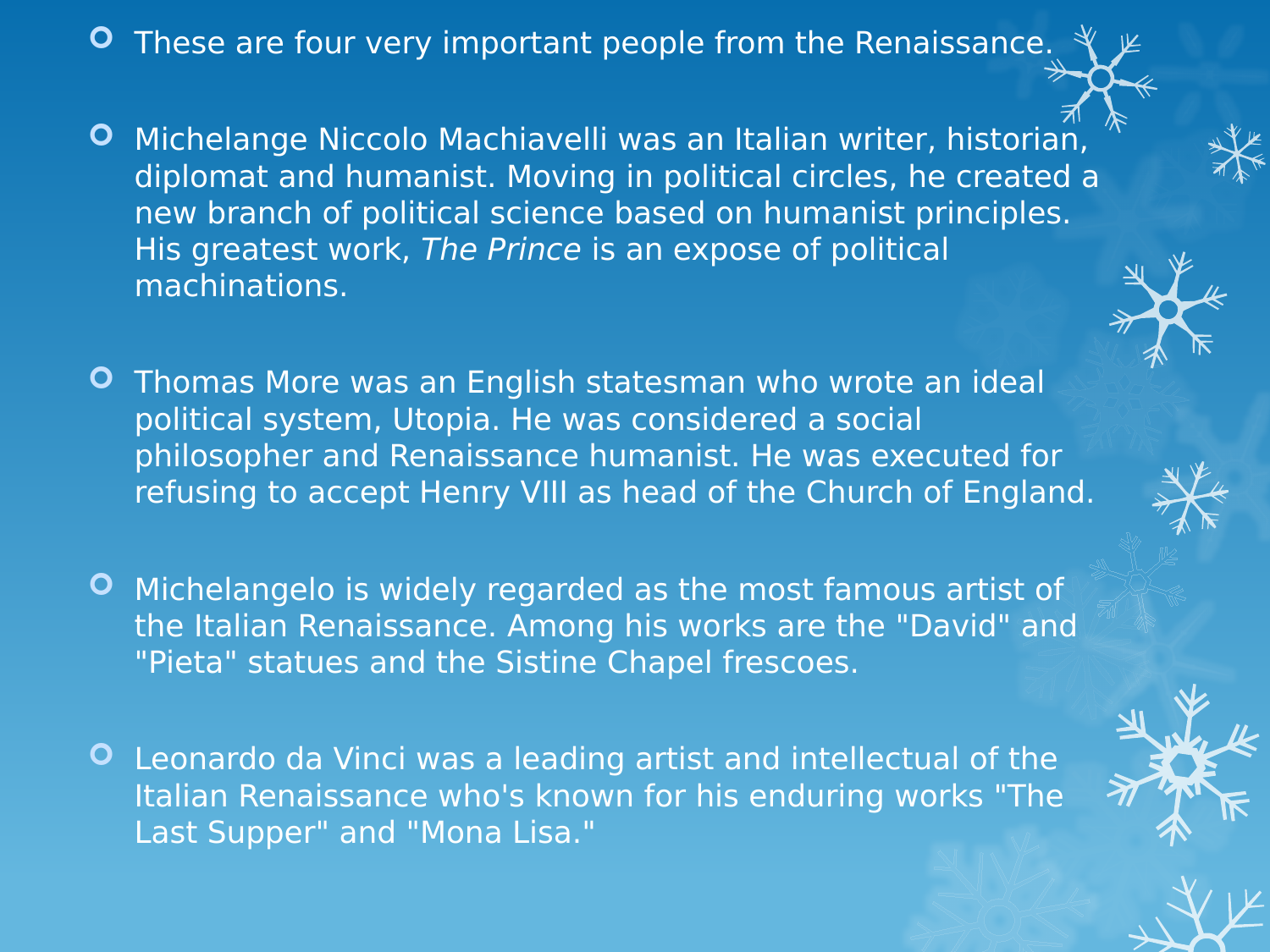

These are four very important people from the Renaissance.

Michelange Niccolo Machiavelli was an Italian writer, historian, diplomat and humanist. Moving in political circles, he created a new branch of political science based on humanist principles. His greatest work, The Prince is an expose of political machinations.

Thomas More was an English statesman who wrote an ideal political system, Utopia. He was considered a social philosopher and Renaissance humanist. He was executed for refusing to accept Henry VIII as head of the Church of England.

Michelangelo is widely regarded as the most famous artist of the Italian Renaissance. Among his works are the "David" and "Pieta" statues and the Sistine Chapel frescoes.

Leonardo da Vinci was a leading artist and intellectual of the Italian Renaissance who's known for his enduring works "The Last Supper" and "Mona Lisa."